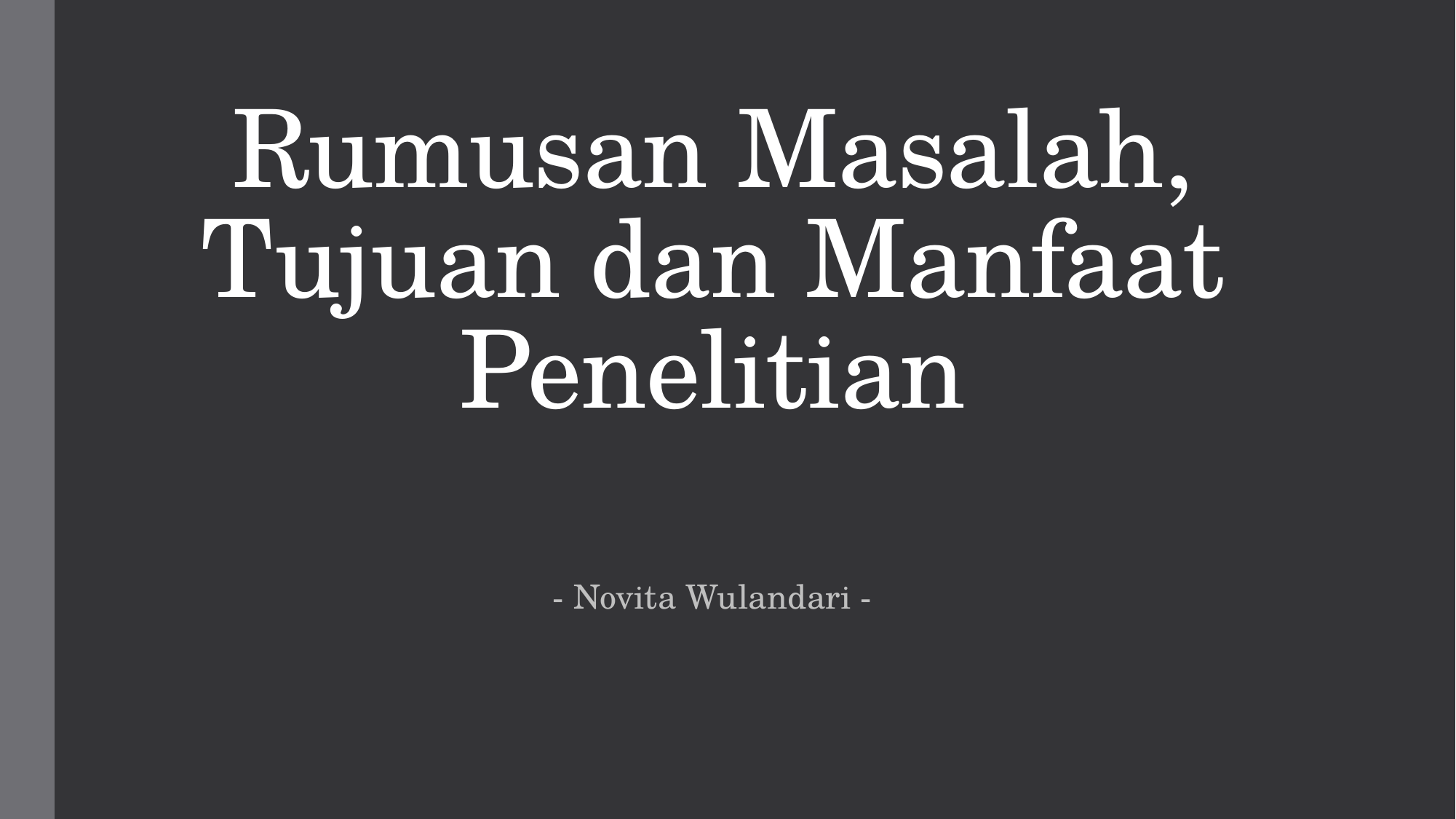

# Rumusan Masalah, Tujuan dan Manfaat Penelitian
- Novita Wulandari -